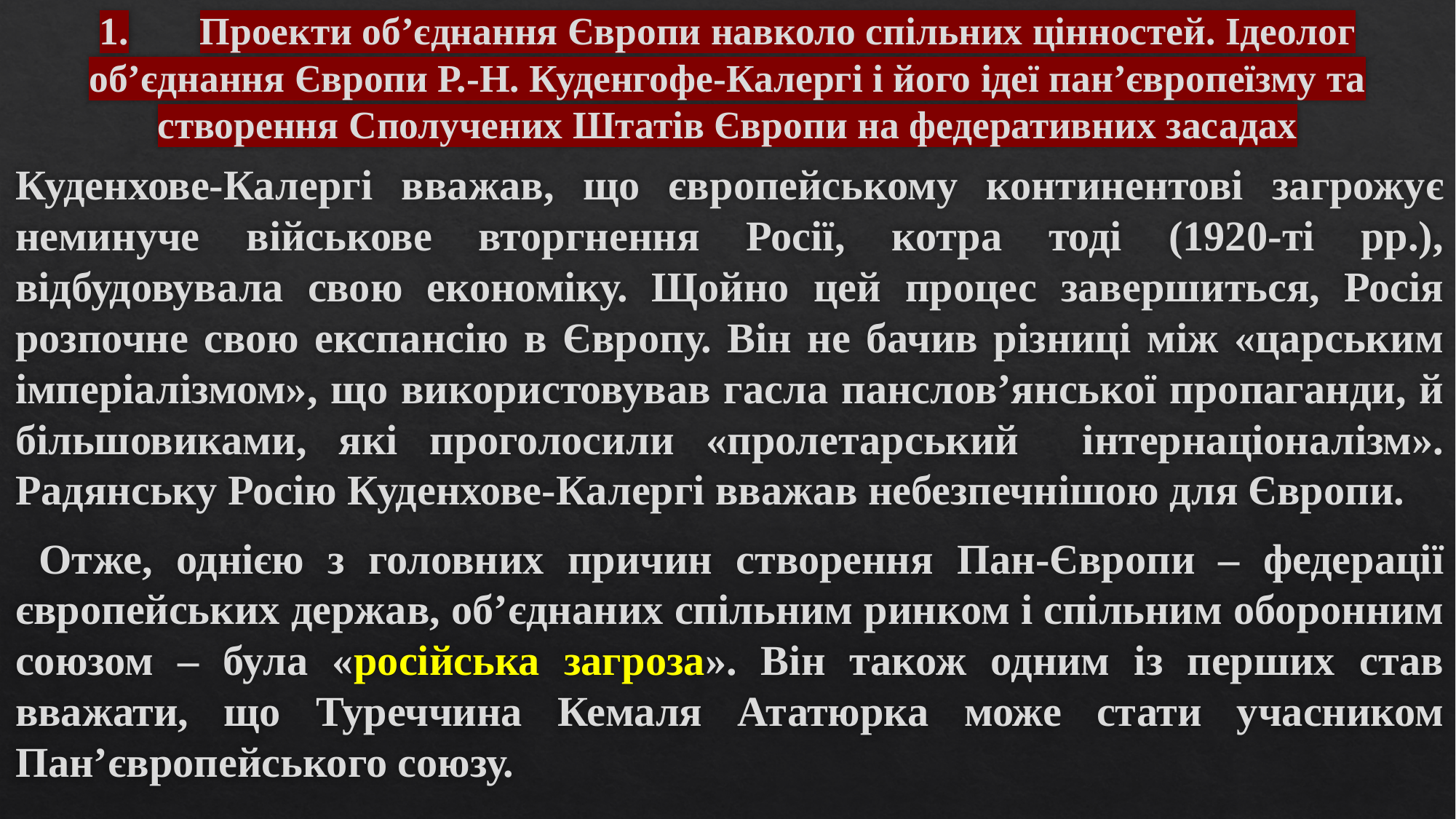

# 1.	Проекти об’єднання Європи навколо спільних цінностей. Ідеолог об’єднання Європи Р.-Н. Куденгофе-Калергі і його ідеї пан’європеїзму та створення Сполучених Штатів Європи на федеративних засадах
Куденхове-Калергі вважав, що європейському континентові загрожує неминуче військове вторгнення Росії, котра тоді (1920-ті рр.), відбудовувала свою економіку. Щойно цей процес завершиться, Росія розпочне свою експансію в Європу. Він не бачив різниці між «царським імперіалізмом», що використовував гасла панслов’янської пропаганди, й більшовиками, які проголосили «пролетарський  інтернаціоналізм». Радянську Росію Куденхове-Калергі вважав небезпечнішою для Європи.
 Отже, однією з головних причин створення Пан-Європи – федерації європейських держав, об’єднаних спільним ринком і спільним оборонним союзом – була «російська загроза». Він також одним із перших став вважати, що Туреччина Кемаля Ататюрка може стати учасником Пан’європейського союзу.